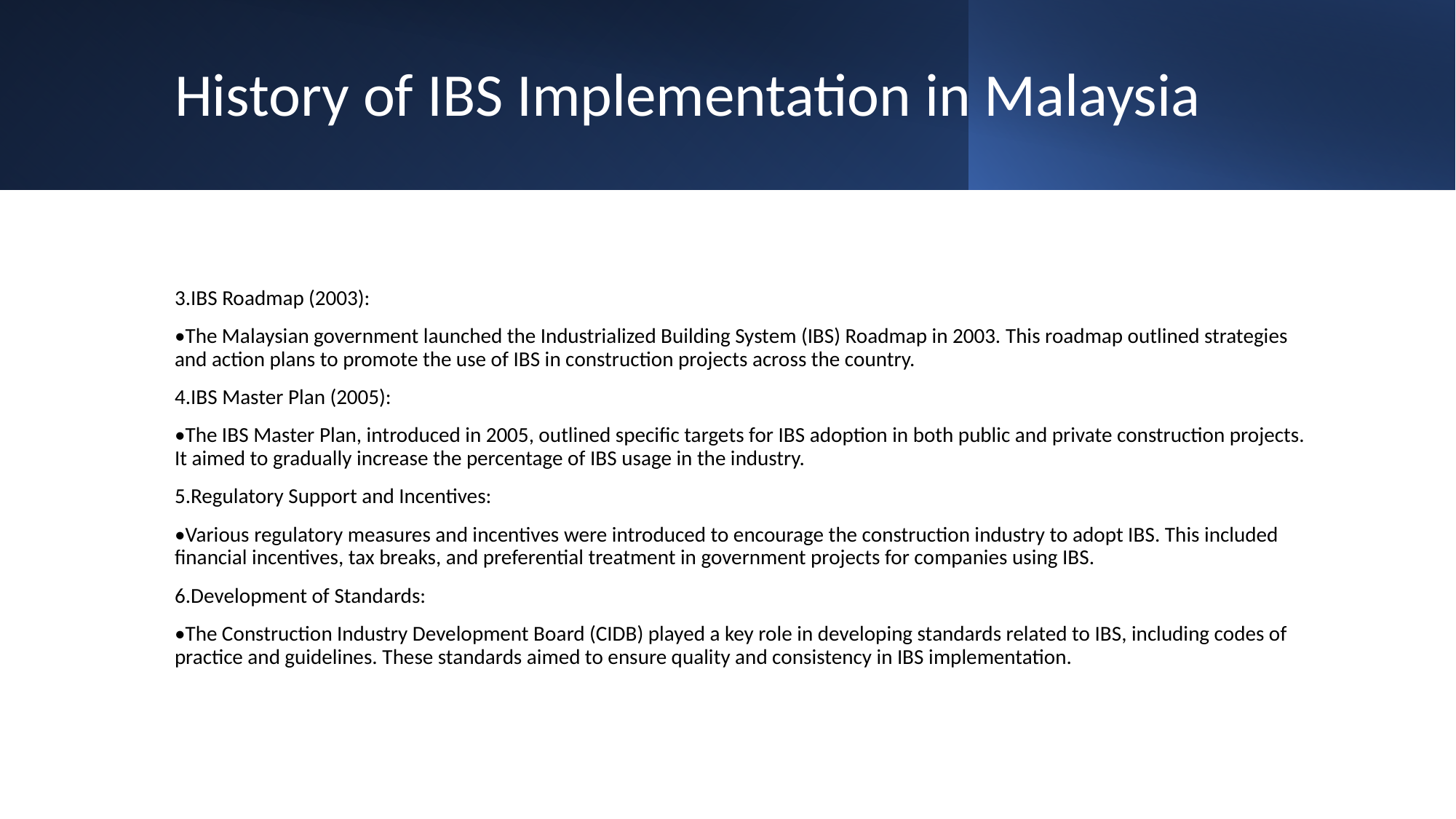

# History of IBS Implementation in Malaysia
3.IBS Roadmap (2003):
•The Malaysian government launched the Industrialized Building System (IBS) Roadmap in 2003. This roadmap outlined strategies and action plans to promote the use of IBS in construction projects across the country.
4.IBS Master Plan (2005):
•The IBS Master Plan, introduced in 2005, outlined specific targets for IBS adoption in both public and private construction projects. It aimed to gradually increase the percentage of IBS usage in the industry.
5.Regulatory Support and Incentives:
•Various regulatory measures and incentives were introduced to encourage the construction industry to adopt IBS. This included financial incentives, tax breaks, and preferential treatment in government projects for companies using IBS.
6.Development of Standards:
•The Construction Industry Development Board (CIDB) played a key role in developing standards related to IBS, including codes of practice and guidelines. These standards aimed to ensure quality and consistency in IBS implementation.